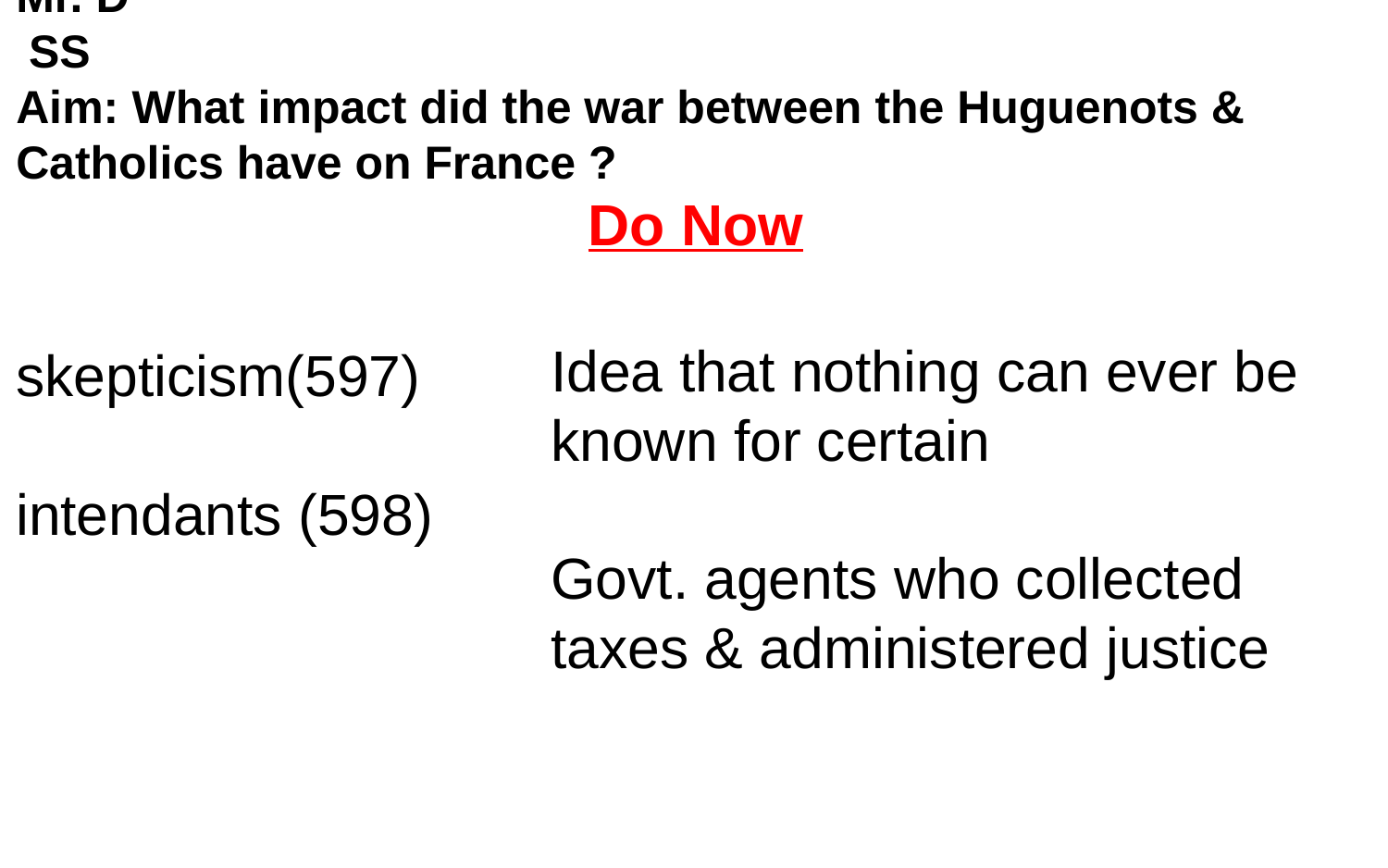

# Name                       			Class                         	9/12/17
Mr. D 					                                                 SS
Aim: What impact did the war between the Huguenots & Catholics have on France ?
Do Now
Idea that nothing can ever be known for certain

Govt. agents who collected taxes & administered justice
skepticism(597)

intendants (598)